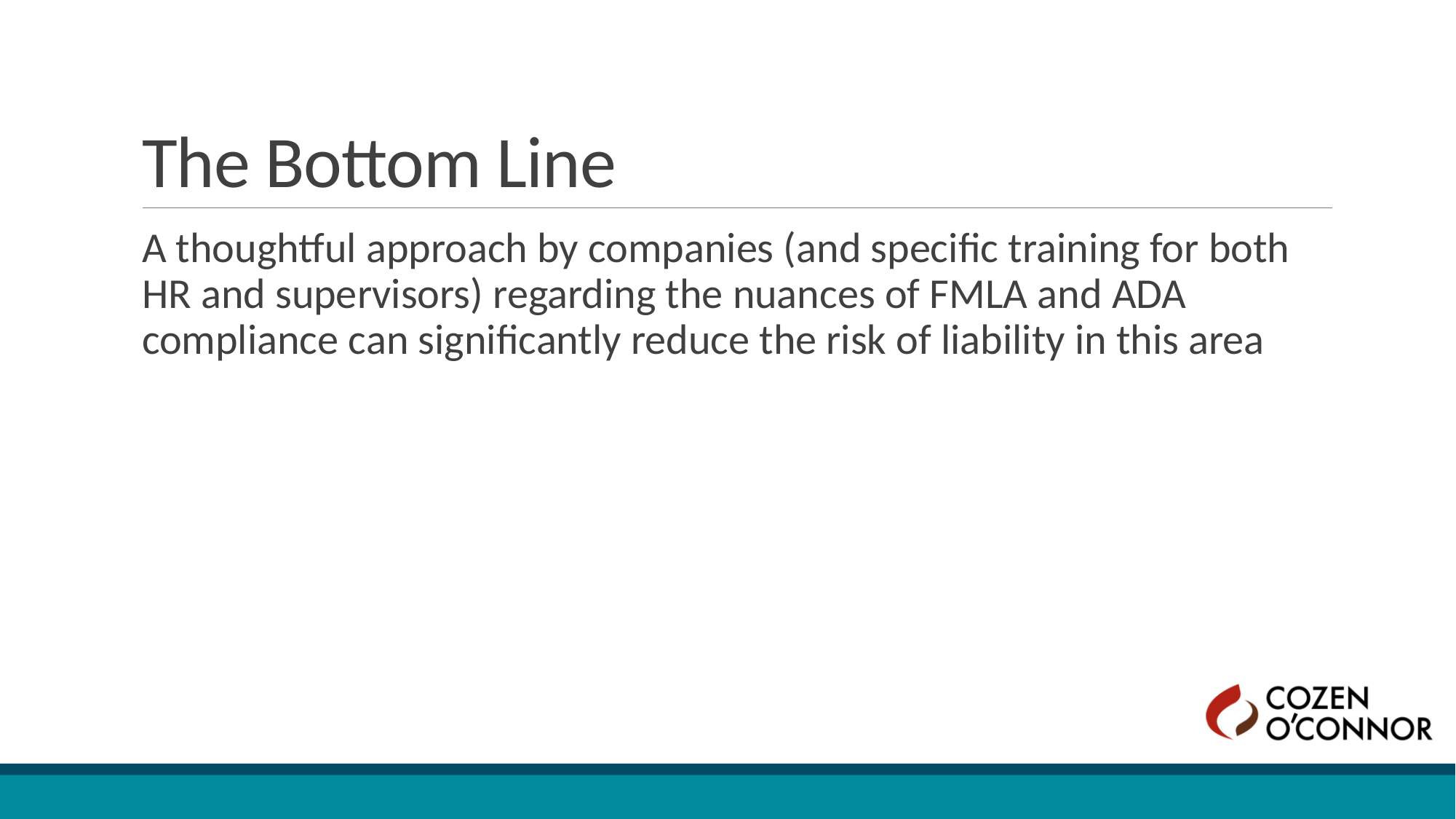

# The Bottom Line
A thoughtful approach by companies (and specific training for both HR and supervisors) regarding the nuances of FMLA and ADA compliance can significantly reduce the risk of liability in this area